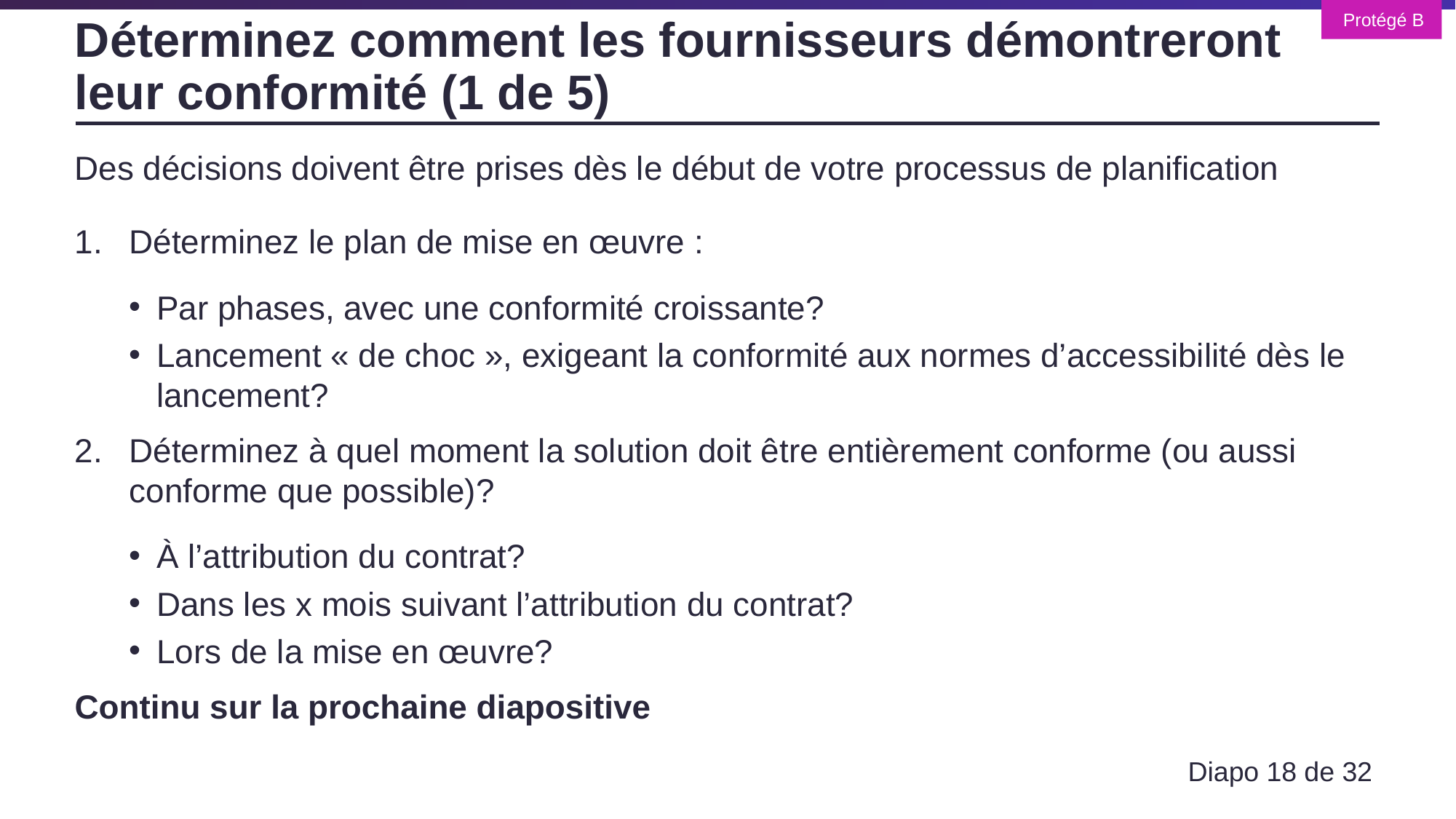

# Déterminez comment les fournisseurs démontreront leur conformité (1 de 5)
Des décisions doivent être prises dès le début de votre processus de planification
Déterminez le plan de mise en œuvre :
Par phases, avec une conformité croissante?
Lancement « de choc », exigeant la conformité aux normes d’accessibilité dès le lancement?
Déterminez à quel moment la solution doit être entièrement conforme (ou aussi conforme que possible)?
À l’attribution du contrat?
Dans les x mois suivant l’attribution du contrat?
Lors de la mise en œuvre?
Continu sur la prochaine diapositive